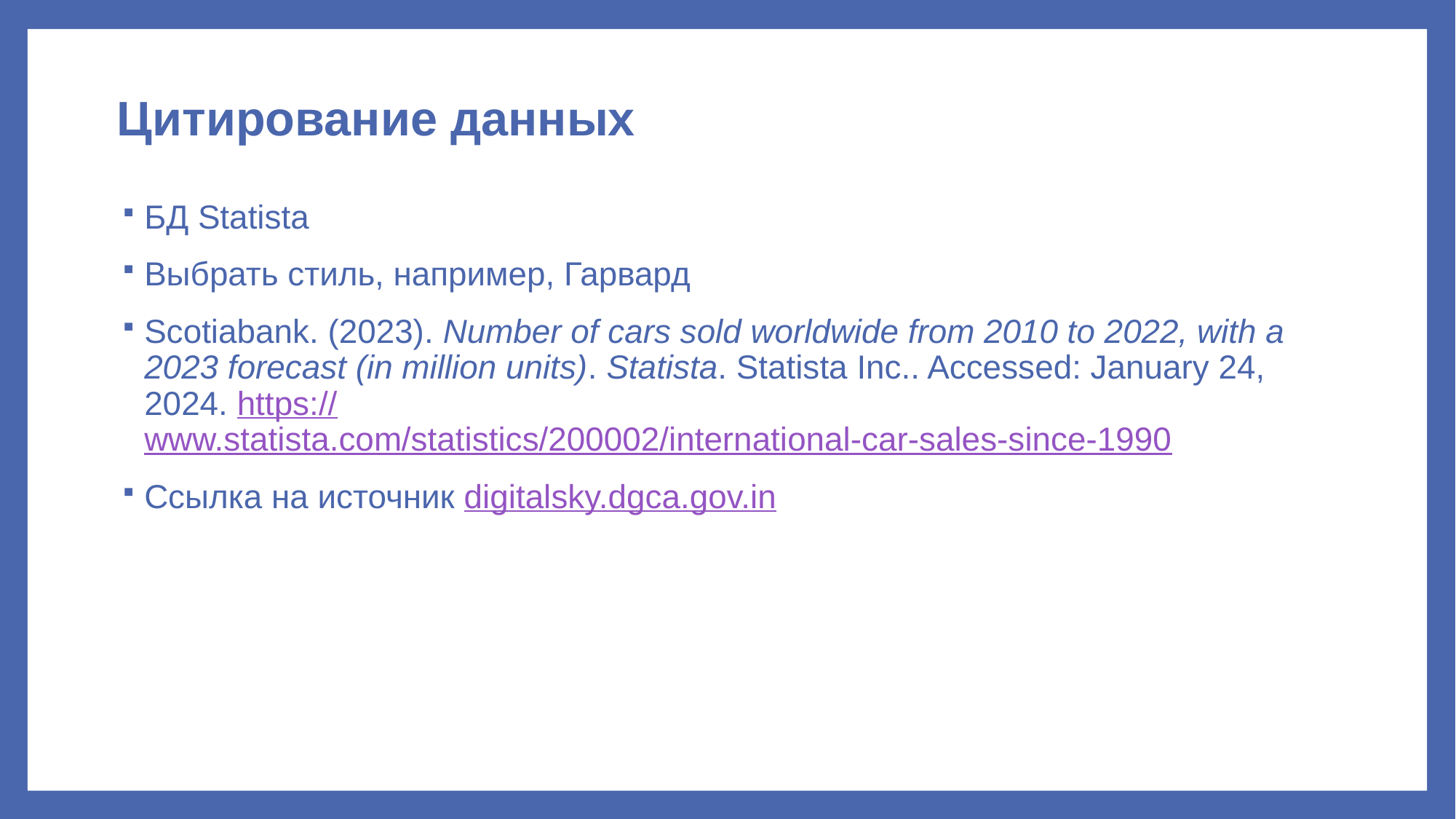

# Цитирование данных
БД Statista
Выбрать стиль, например, Гарвард
Scotiabank. (2023). Number of cars sold worldwide from 2010 to 2022, with a 2023 forecast (in million units). Statista. Statista Inc.. Accessed: January 24, 2024. https://www.statista.com/statistics/200002/international-car-sales-since-1990
Ссылка на источник digitalsky.dgca.gov.in